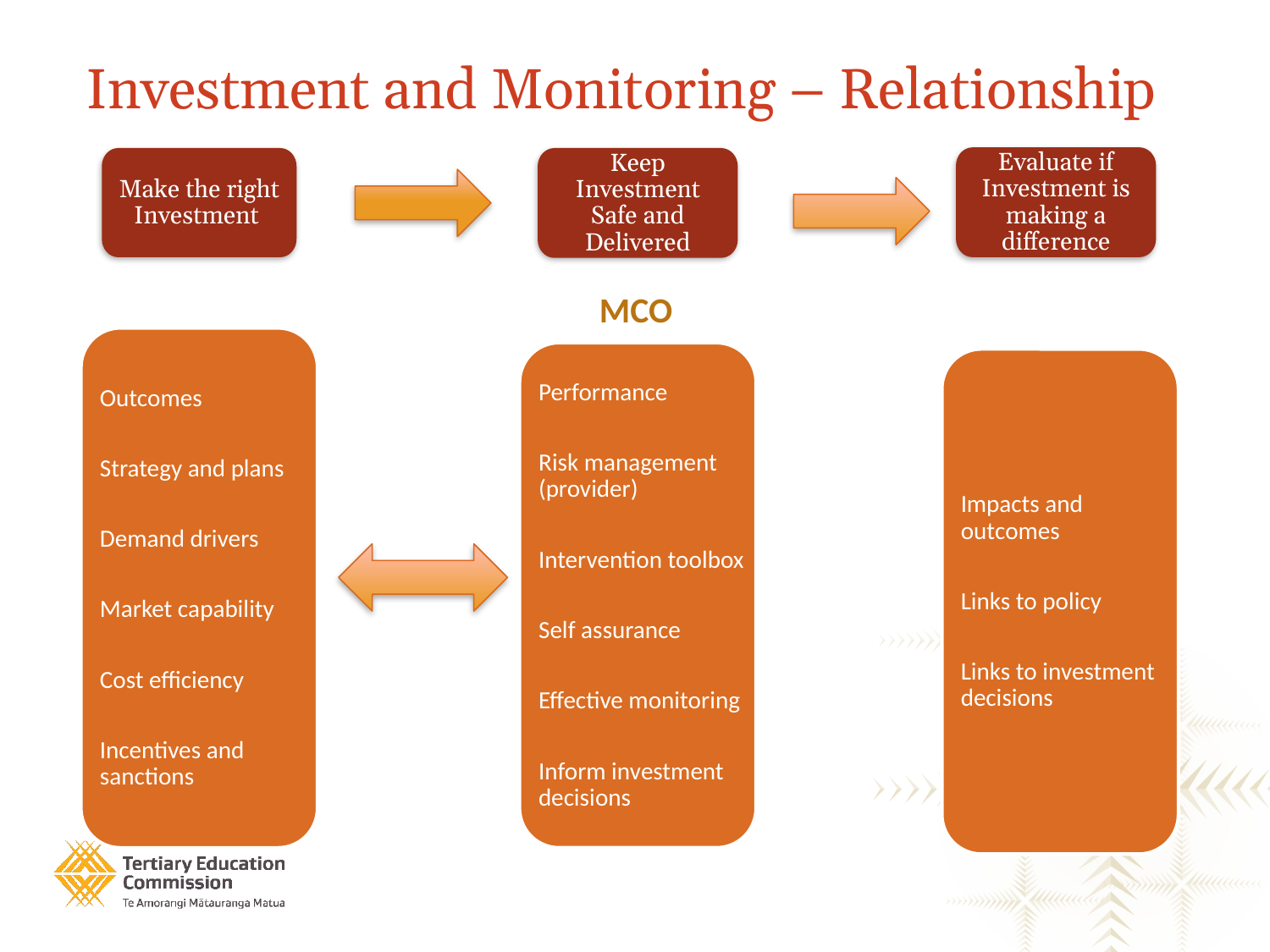

# Investment and Monitoring – Relationship
Evaluate if Investment is making a difference
Make the right Investment
Keep Investment Safe and Delivered

MCO

Outcomes

Strategy and plans

Demand drivers

Market capability

Cost efficiency

Incentives and sanctions

Performance

Risk management (provider)

Intervention toolbox

Self assurance

Effective monitoring

Inform investment decisions

Impacts and outcomes

Links to policy

Links to investment decisions